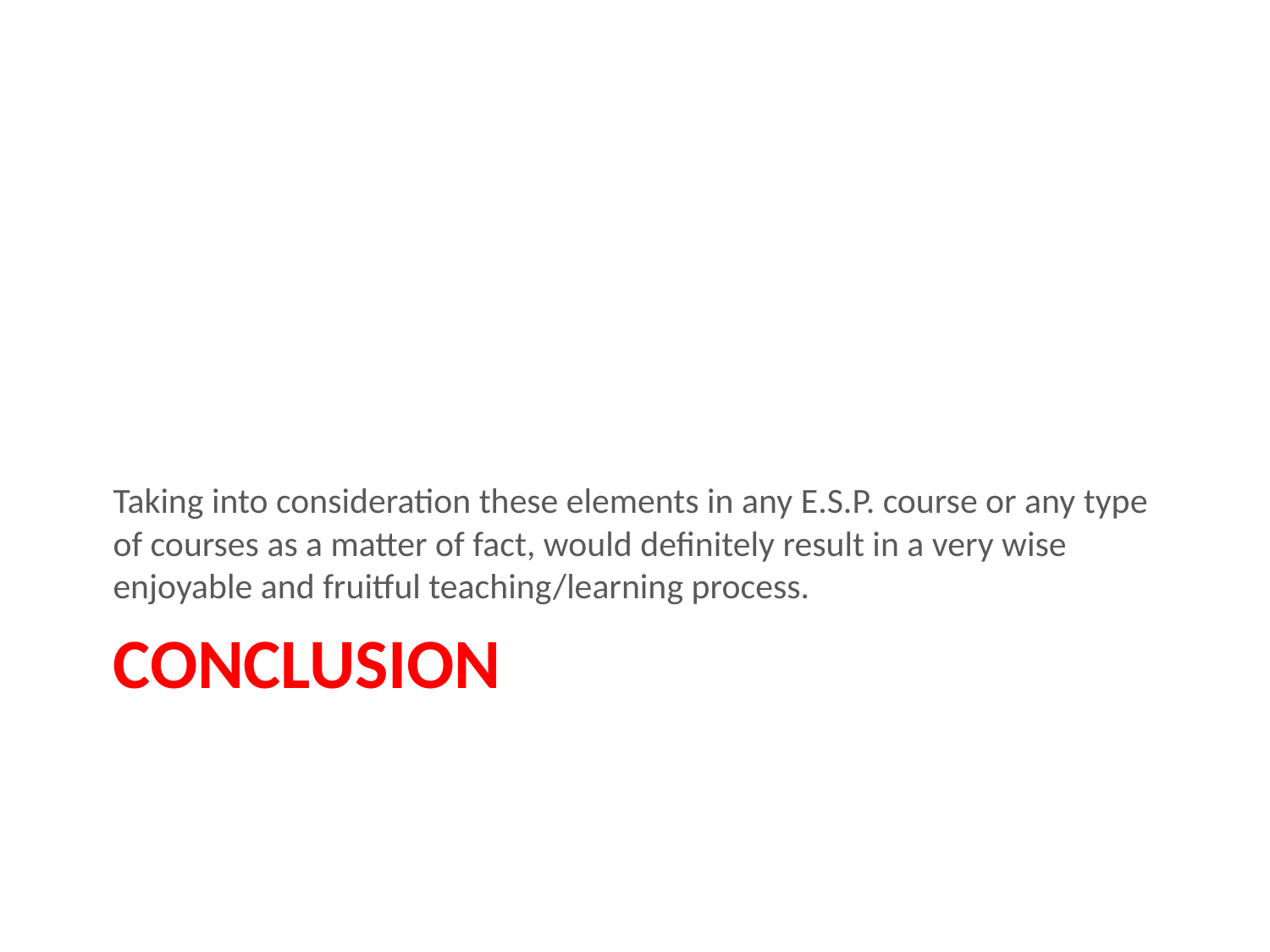

Taking into consideration these elements in any E.S.P. course or any type of courses as a matter of fact, would definitely result in a very wise enjoyable and fruitful teaching/learning process.
# CONCLUSION